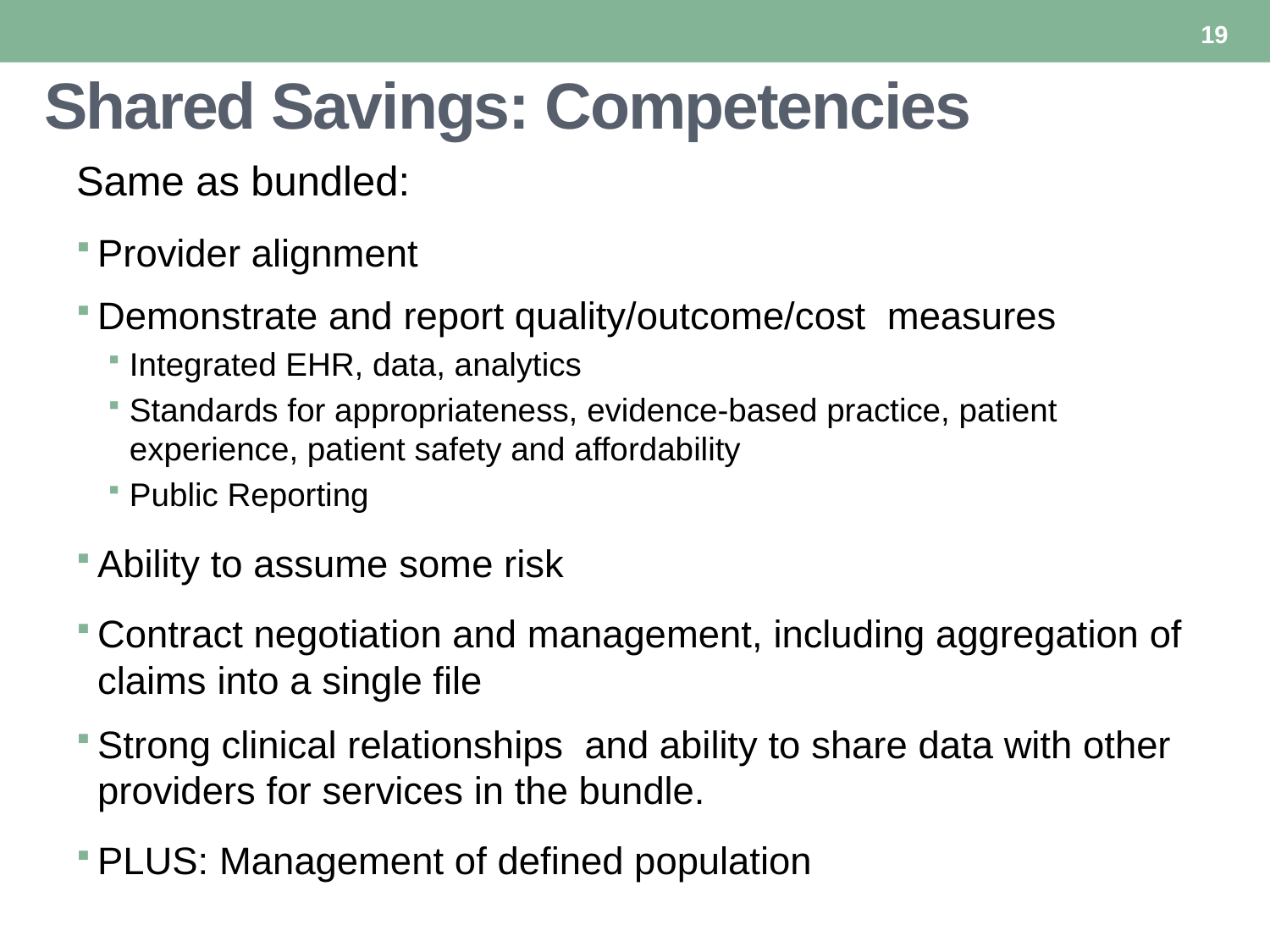

19
# Shared Savings: Competencies
Same as bundled:

Provider alignment

Demonstrate and report quality/outcome/cost  measures
Integrated EHR, data, analytics
Standards for appropriateness, evidence-based practice, patient experience, patient safety and affordability
Public Reporting

Ability to assume some risk

Contract negotiation and management, including aggregation of claims into a single file

Strong clinical relationships  and ability to share data with other providers for services in the bundle.

PLUS: Management of defined population